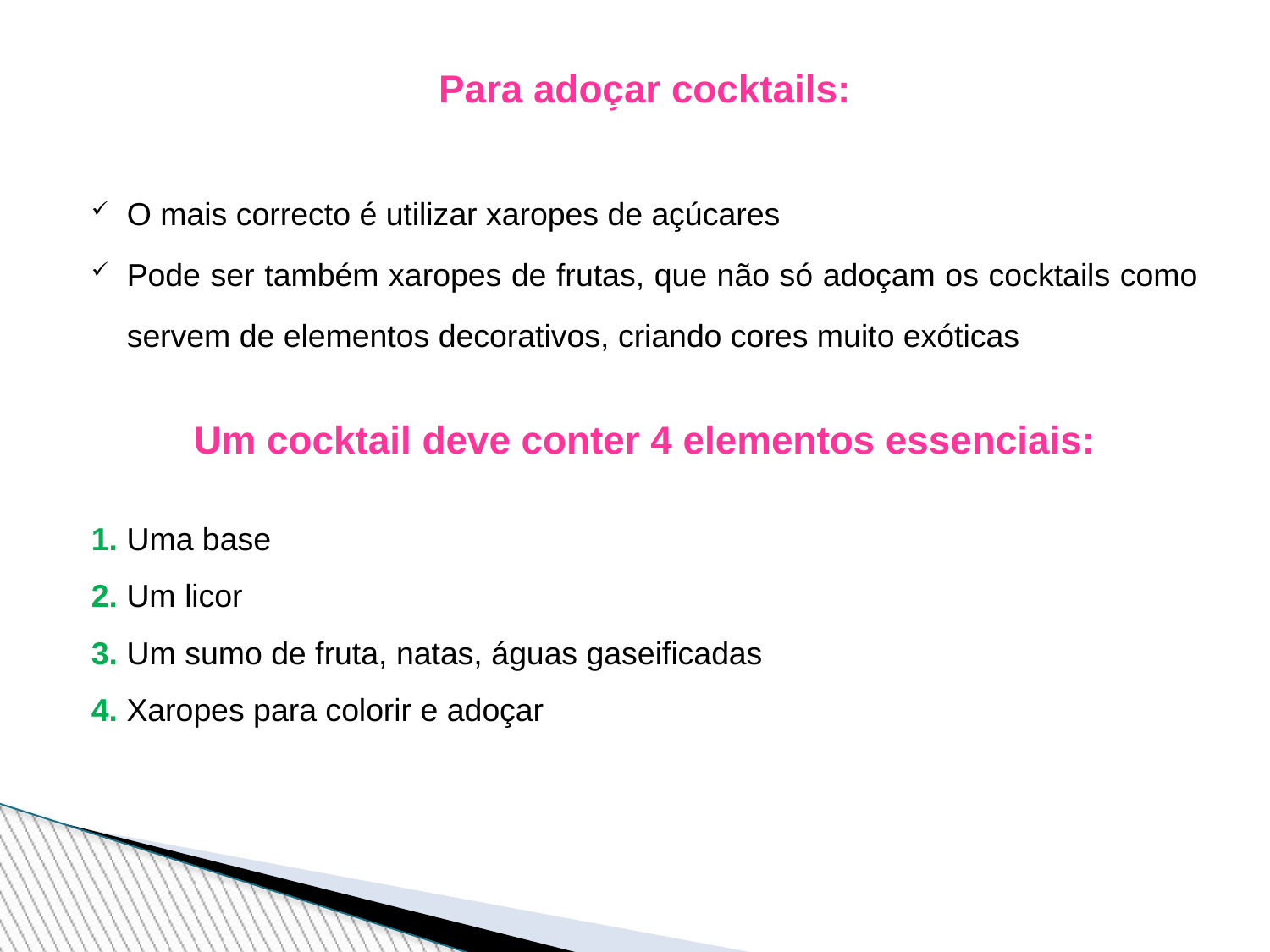

Para adoçar cocktails:

O mais correcto é utilizar xaropes de açúcares
Pode ser também xaropes de frutas, que não só adoçam os cocktails como servem de elementos decorativos, criando cores muito exóticas

Um cocktail deve conter 4 elementos essenciais:

1. Uma base
2. Um licor
3. Um sumo de fruta, natas, águas gaseificadas
4. Xaropes para colorir e adoçar